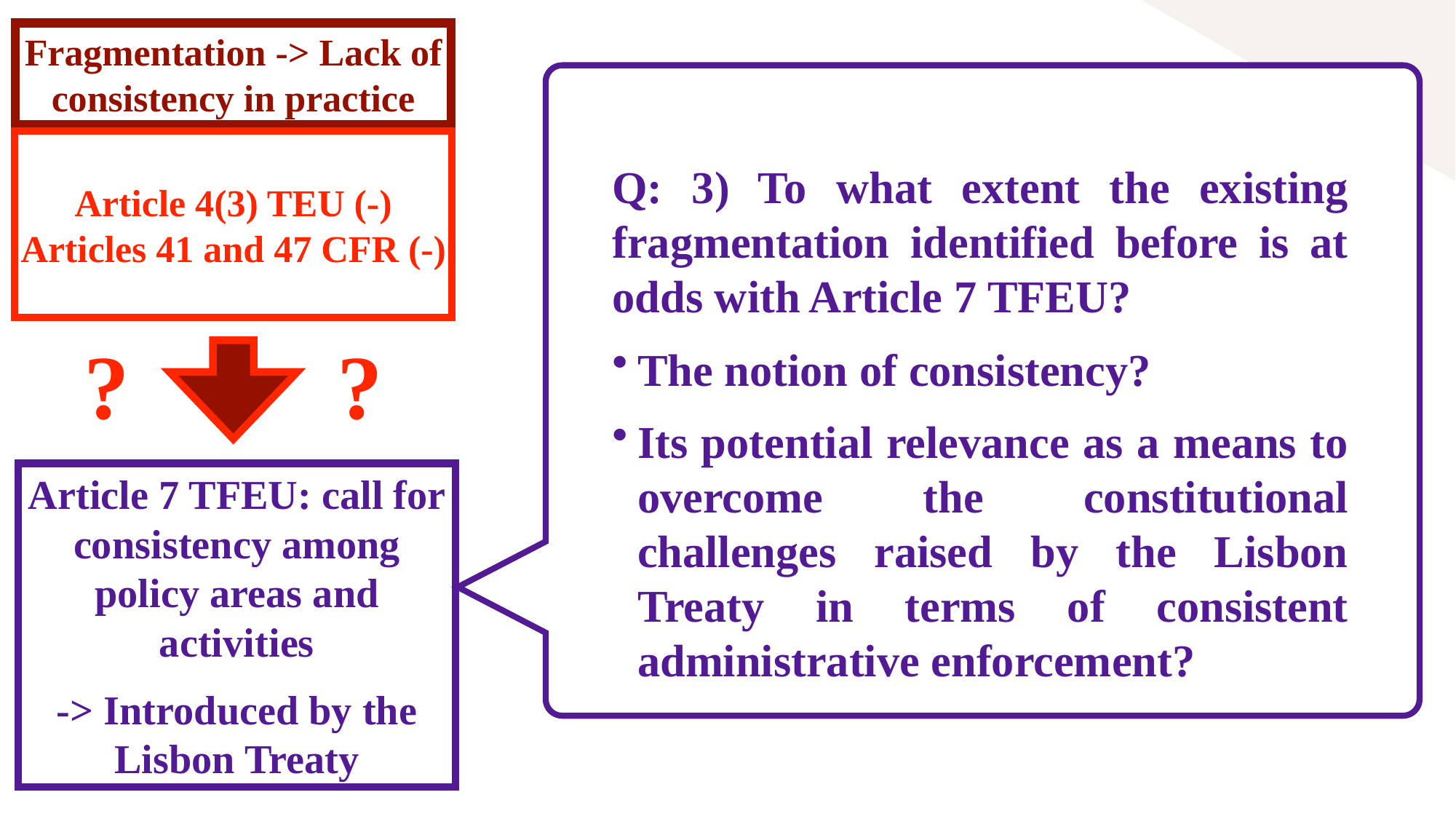

Fragmentation -> Lack of consistency in practice

Article 4(3) TEU (-)
Articles 41 and 47 CFR (-)
Q: 3) To what extent the existing fragmentation identified before is at odds with Article 7 TFEU?
The notion of consistency?
Its potential relevance as a means to overcome the constitutional challenges raised by the Lisbon Treaty in terms of consistent administrative enforcement?

?
?
Article 7 TFEU: call for consistency among policy areas and activities
-> Introduced by the Lisbon Treaty